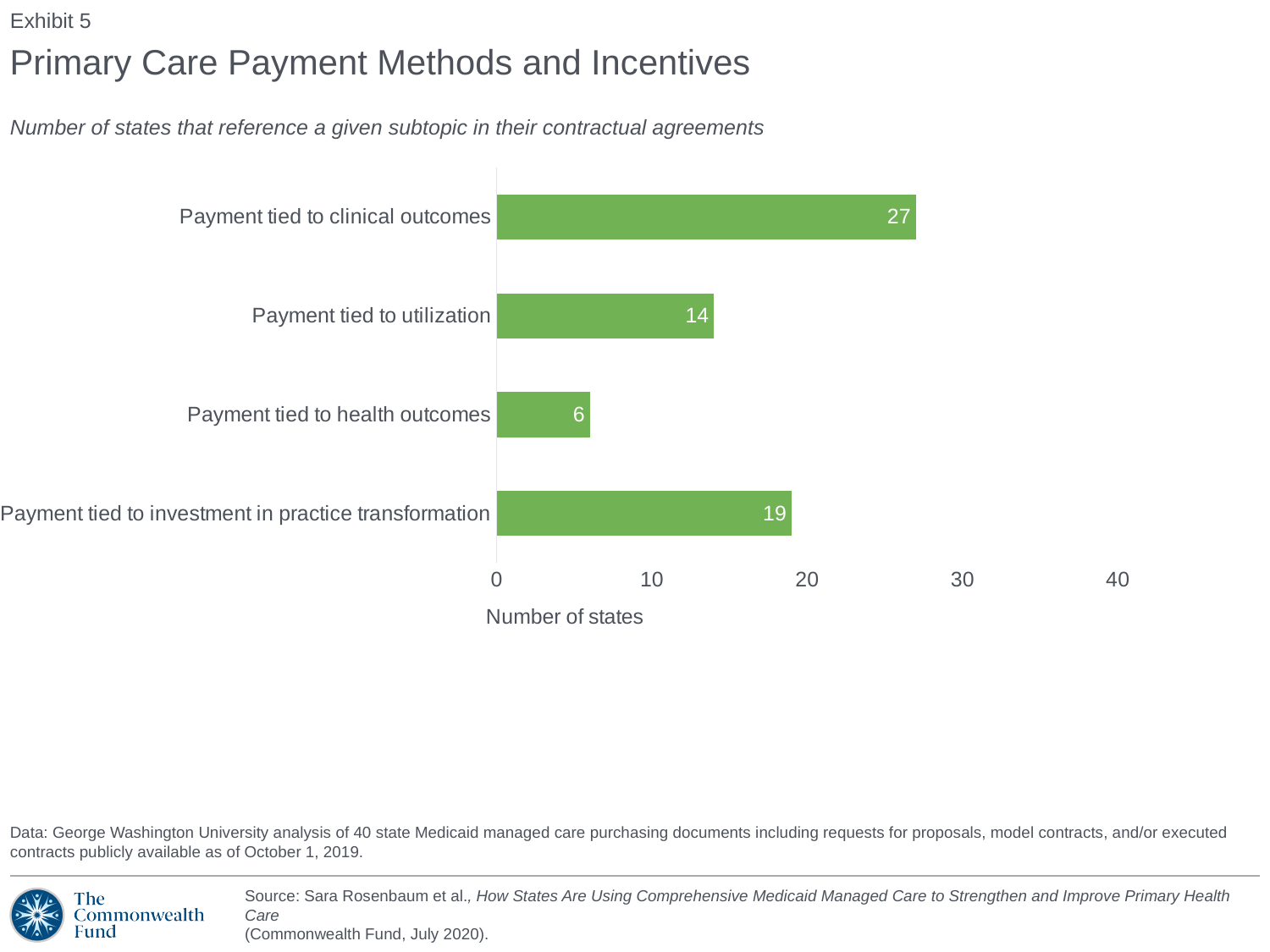

Exhibit 5
Primary Care Payment Methods and Incentives
Number of states that reference a given subtopic in their contractual agreements

### Chart

| Category | Number of states who reference a given subtopic in their contractual agreements |
|---|---|
| Payment tied to investment in practice transformation | 19.0 |
| Payment tied to health outcomes | 6.0 |
| Payment tied to utilization | 14.0 |
| Payment tied to clinical outcomes | 27.0 |
Data: George Washington University analysis of 40 state Medicaid managed care purchasing documents including requests for proposals, model contracts, and/or executed contracts publicly available as of October 1, 2019.